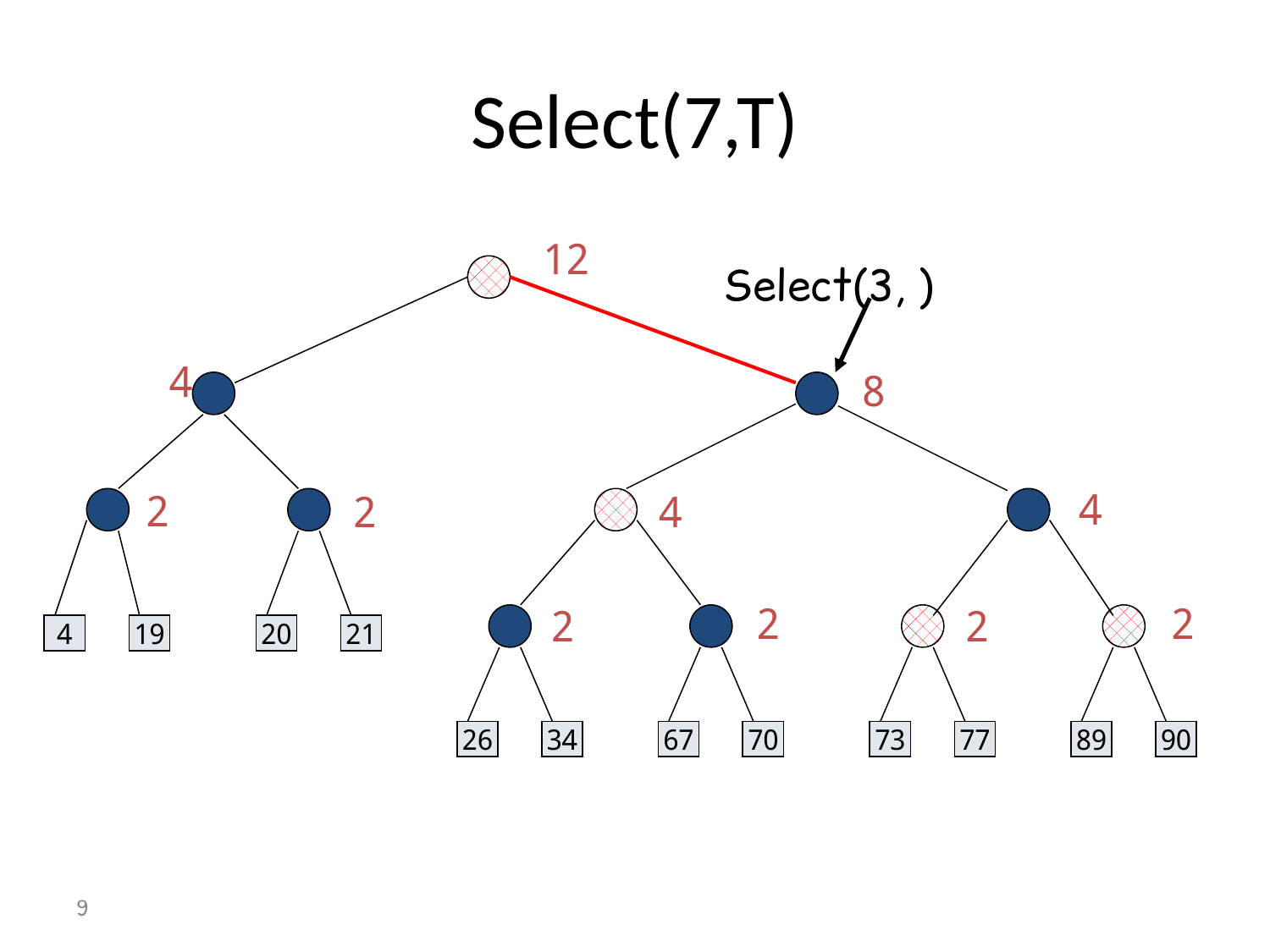

# Select(7,T)
12
Select(3, )

4
8

4
2
2
4

2
2
2
2

4
19
20
21

26
34
67
70
73
77
89
90
9